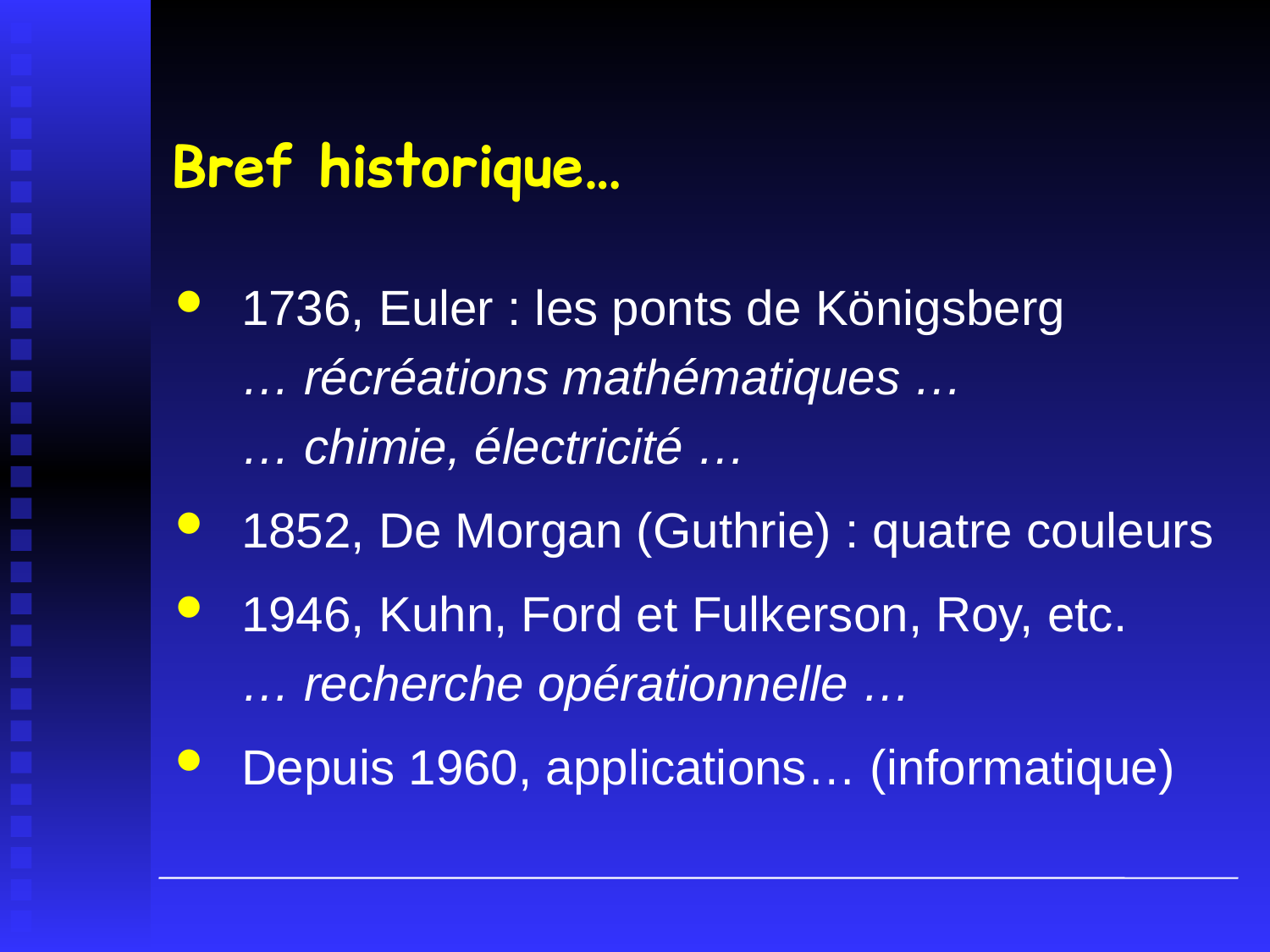

# Bref historique…
1736, Euler : les ponts de Königsberg
	… récréations mathématiques …
	… chimie, électricité …
1852, De Morgan (Guthrie) : quatre couleurs
1946, Kuhn, Ford et Fulkerson, Roy, etc.
	… recherche opérationnelle …
Depuis 1960, applications… (informatique)